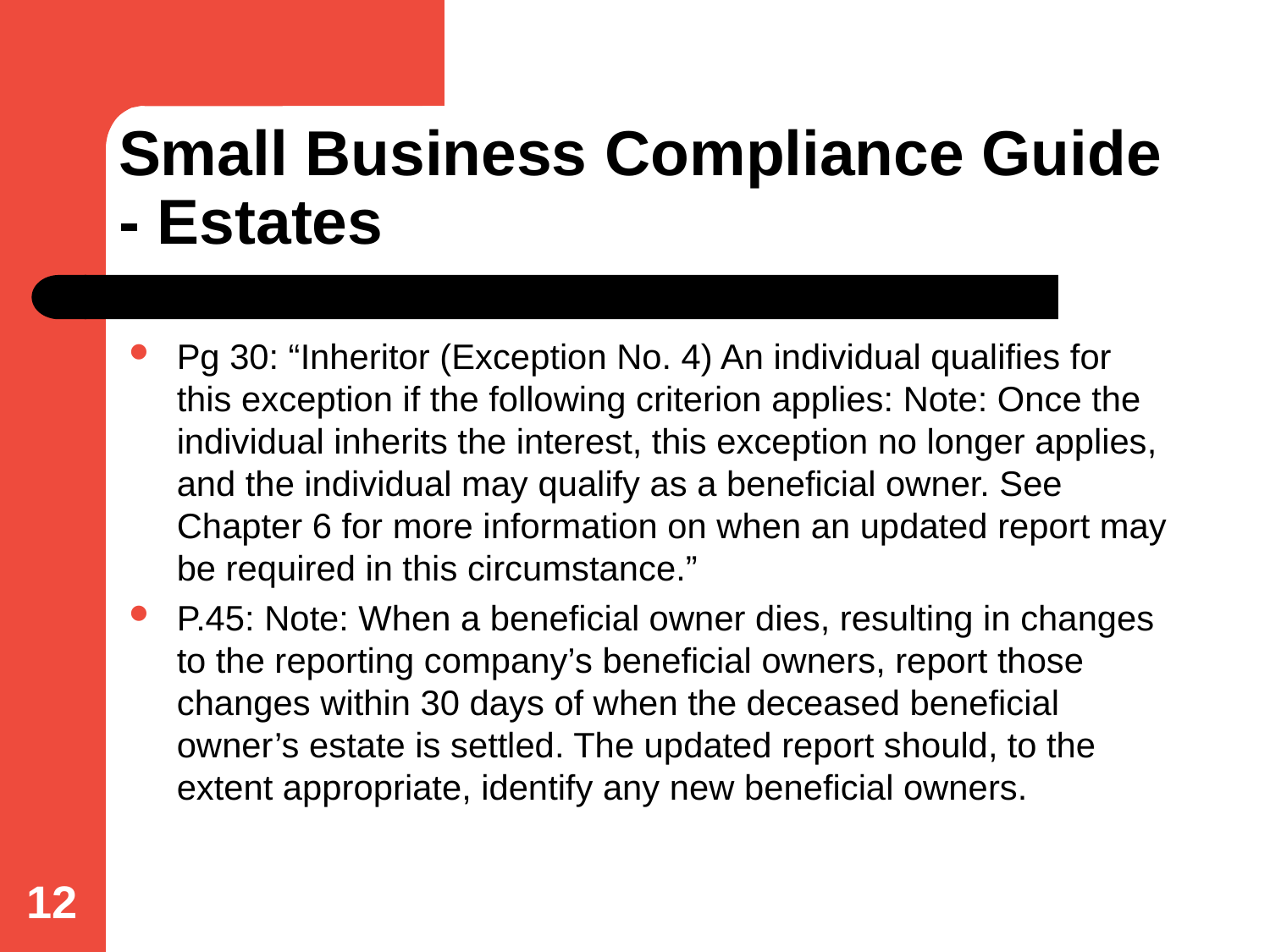

# Small Business Compliance Guide - Estates
Pg 30: “Inheritor (Exception No. 4) An individual qualifies for this exception if the following criterion applies: Note: Once the individual inherits the interest, this exception no longer applies, and the individual may qualify as a beneficial owner. See Chapter 6 for more information on when an updated report may be required in this circumstance.”
P.45: Note: When a beneficial owner dies, resulting in changes to the reporting company’s beneficial owners, report those changes within 30 days of when the deceased beneficial owner’s estate is settled. The updated report should, to the extent appropriate, identify any new beneficial owners.
12